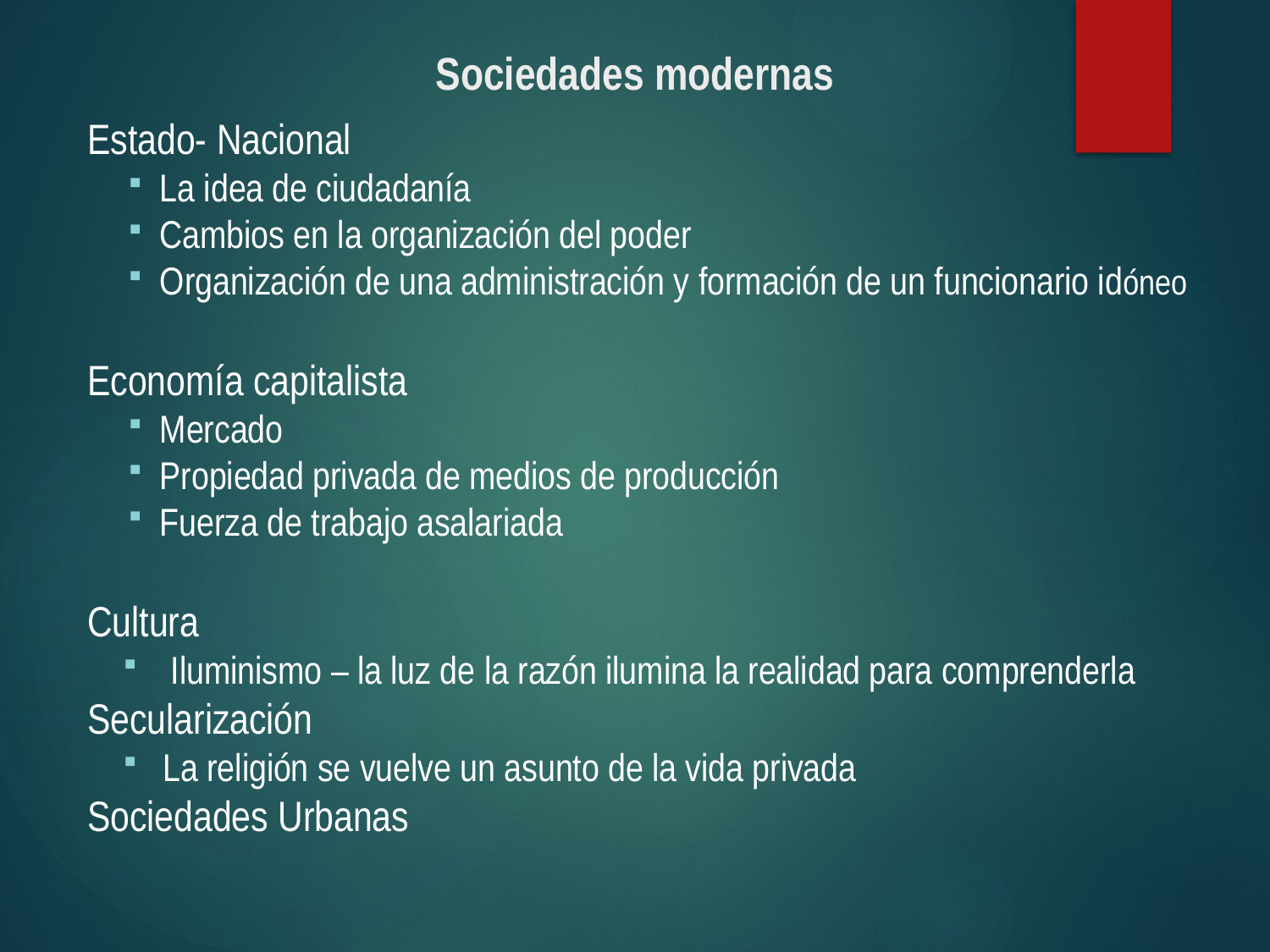

# Sociedades modernas
Estado- Nacional
La idea de ciudadanía
Cambios en la organización del poder
Organización de una administración y formación de un funcionario idóneo

Economía capitalista
Mercado
Propiedad privada de medios de producción
Fuerza de trabajo asalariada

Cultura
Iluminismo – la luz de la razón ilumina la realidad para comprenderla
Secularización
La religión se vuelve un asunto de la vida privada
Sociedades Urbanas